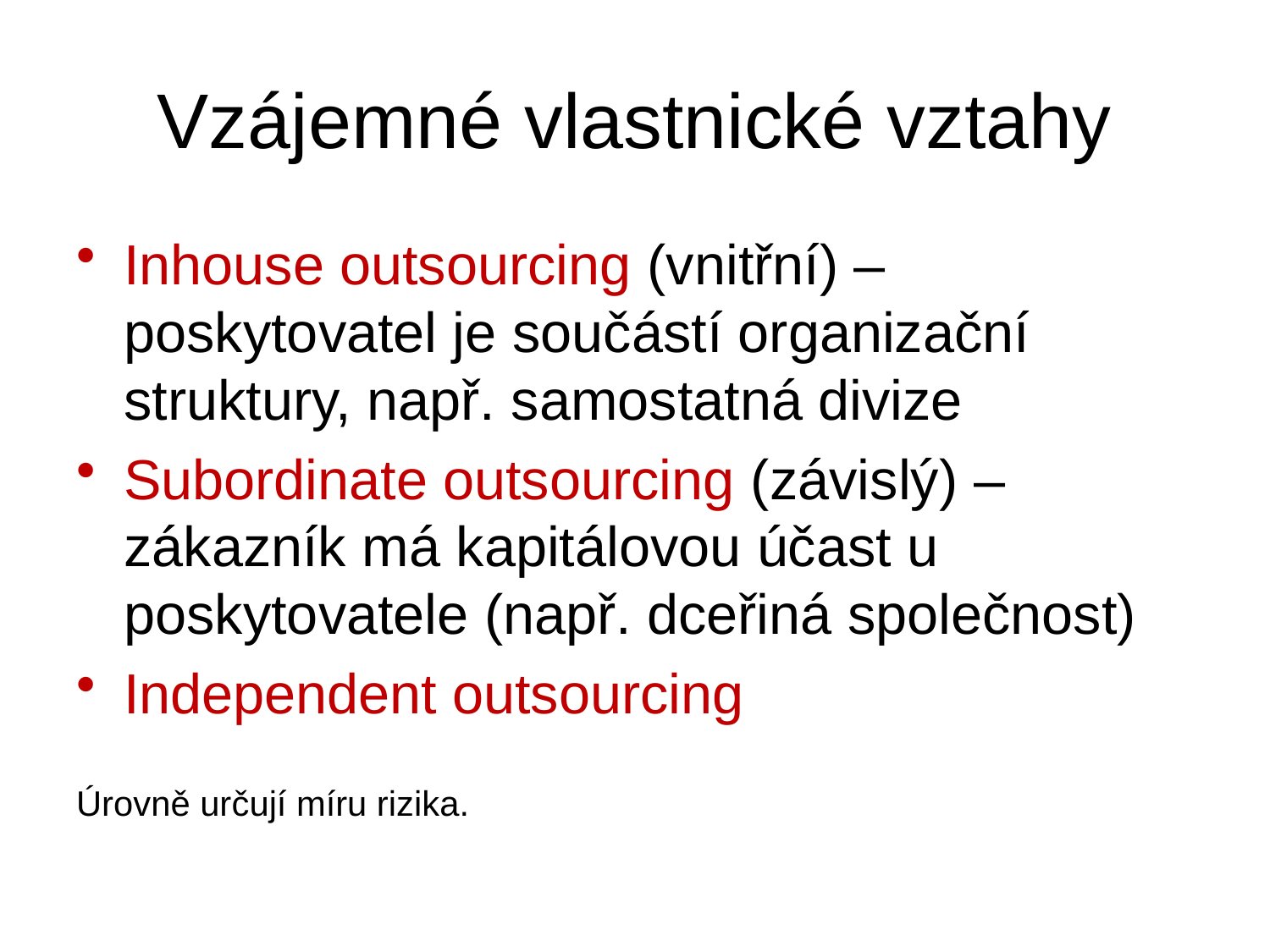

# Vzájemné vlastnické vztahy
Inhouse outsourcing (vnitřní) – poskytovatel je součástí organizační struktury, např. samostatná divize
Subordinate outsourcing (závislý) – zákazník má kapitálovou účast u poskytovatele (např. dceřiná společnost)
Independent outsourcing

Úrovně určují míru rizika.